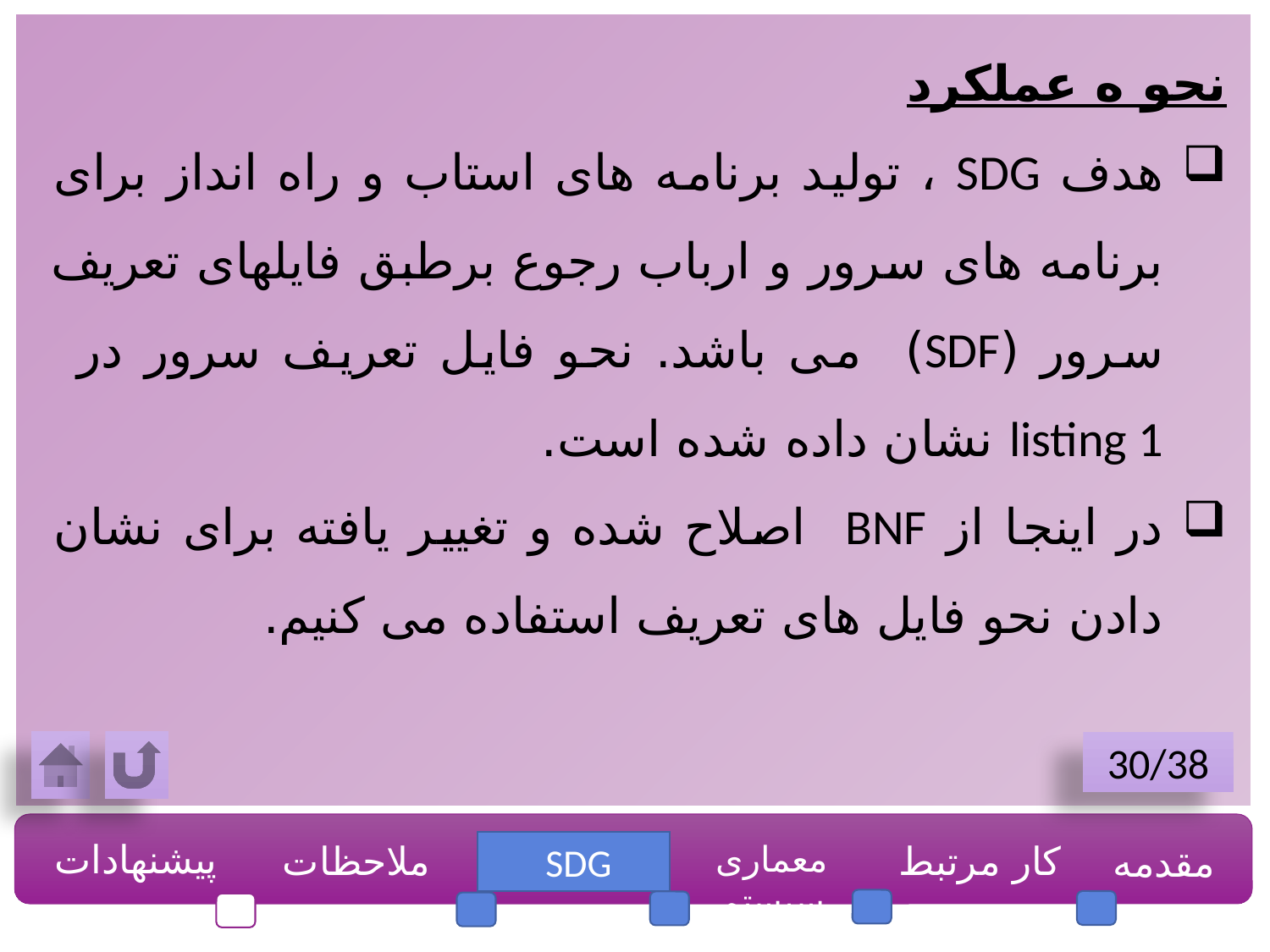

نحو ه عملکرد
هدف SDG ، تولید برنامه های استاب و راه انداز برای برنامه های سرور و ارباب رجوع برطبق فایلهای تعریف سرور (SDF)  می باشد. نحو فایل تعریف سرور در  listing 1 نشان داده شده است.
در اینجا از BNF  اصلاح شده و تغییر یافته برای نشان دادن نحو فایل های تعریف استفاده می کنیم.

30/38

پیشنهادات
ملاحظات
معماری سیستم
کار مرتبط
مقدمه
SDG